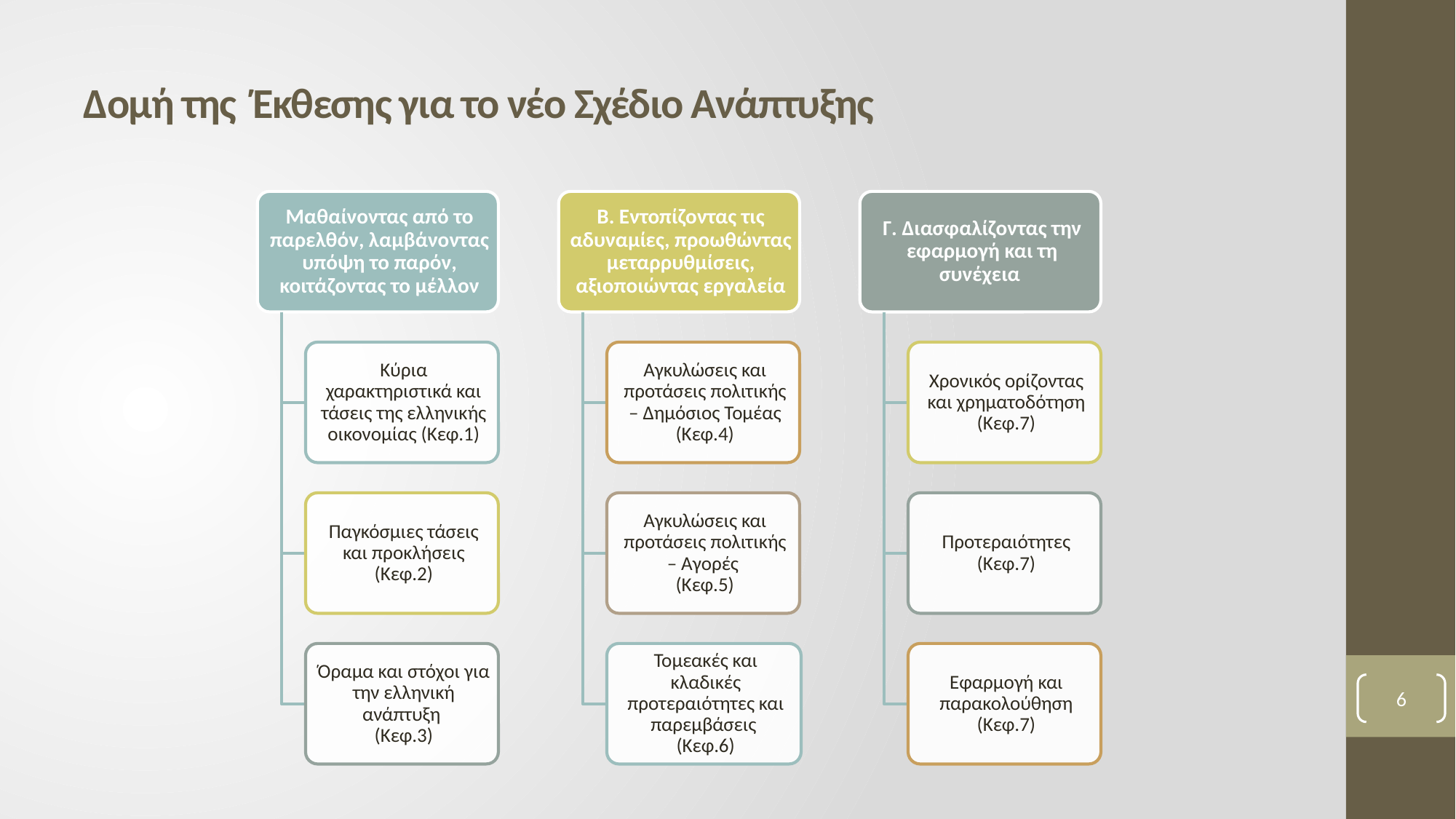

# Δομή της  Έκθεσης για το νέο Σχέδιο Ανάπτυξης
Μαθαίνοντας από το παρελθόν, λαμβάνοντας υπόψη το παρόν, κοιτάζοντας το μέλλον
Κύρια χαρακτηριστικά και τάσεις της ελληνικής οικονομίας (Κεφ.1)
Παγκόσμιες τάσεις και προκλήσεις (Κεφ.2)
Όραμα και στόχοι για την ελληνική ανάπτυξη
(Κεφ.3)
Β. Εντοπίζοντας τις αδυναμίες, προωθώντας μεταρρυθμίσεις, αξιοποιώντας εργαλεία
Αγκυλώσεις και προτάσεις πολιτικής – Δημόσιος Τομέας (Κεφ.4)
Αγκυλώσεις και προτάσεις πολιτικής – Αγορές
(Κεφ.5)
Τομεακές και κλαδικές προτεραιότητες και παρεμβάσεις
(Κεφ.6)
Γ. Διασφαλίζοντας την εφαρμογή και τη συνέχεια
Χρονικός ορίζοντας και χρηματοδότηση (Κεφ.7)
Προτεραιότητες (Κεφ.7)
Εφαρμογή και παρακολούθηση (Κεφ.7)
6